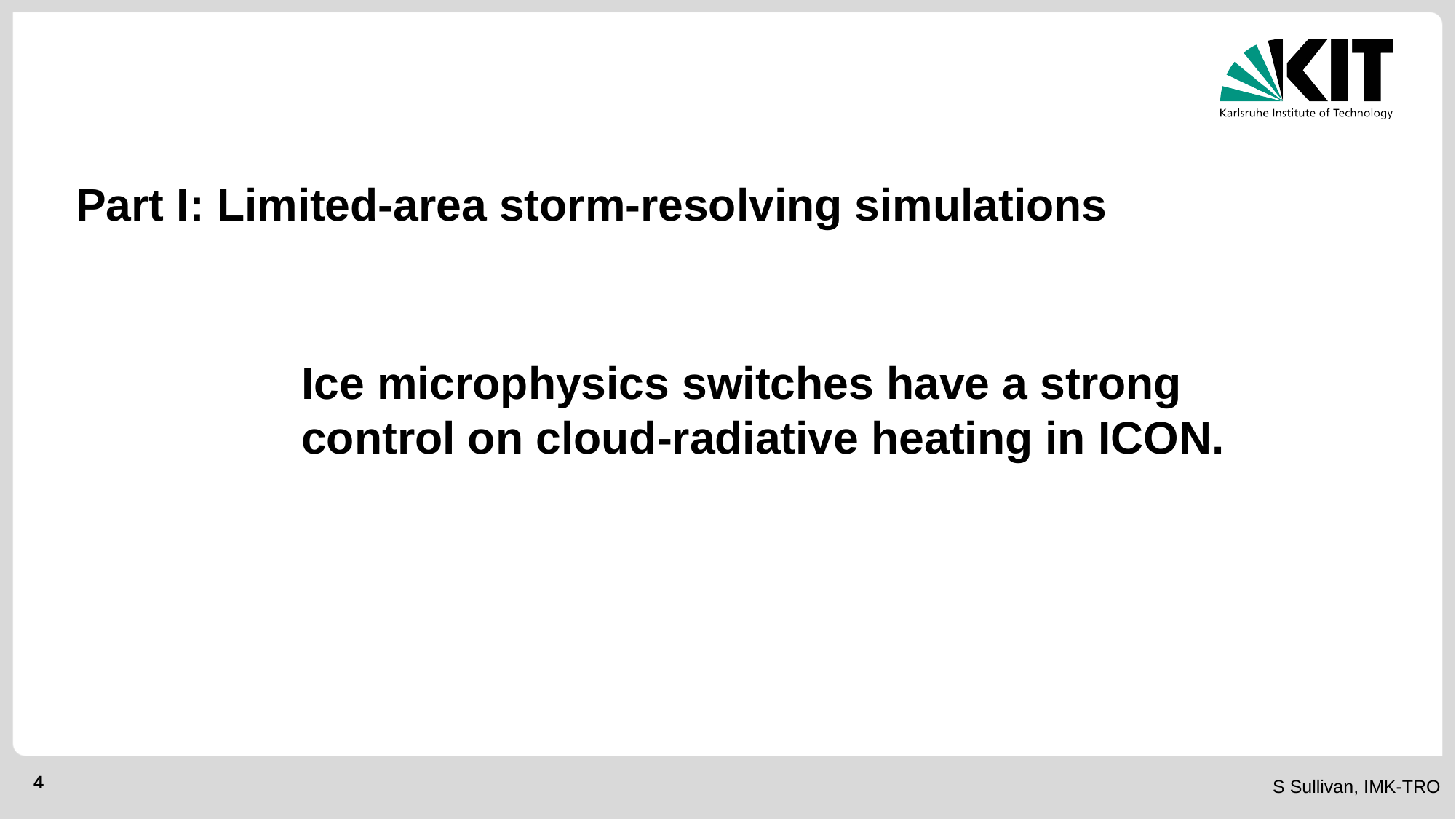

Part I: Limited-area storm-resolving simulations
Ice microphysics switches have a strong control on cloud-radiative heating in ICON.
4